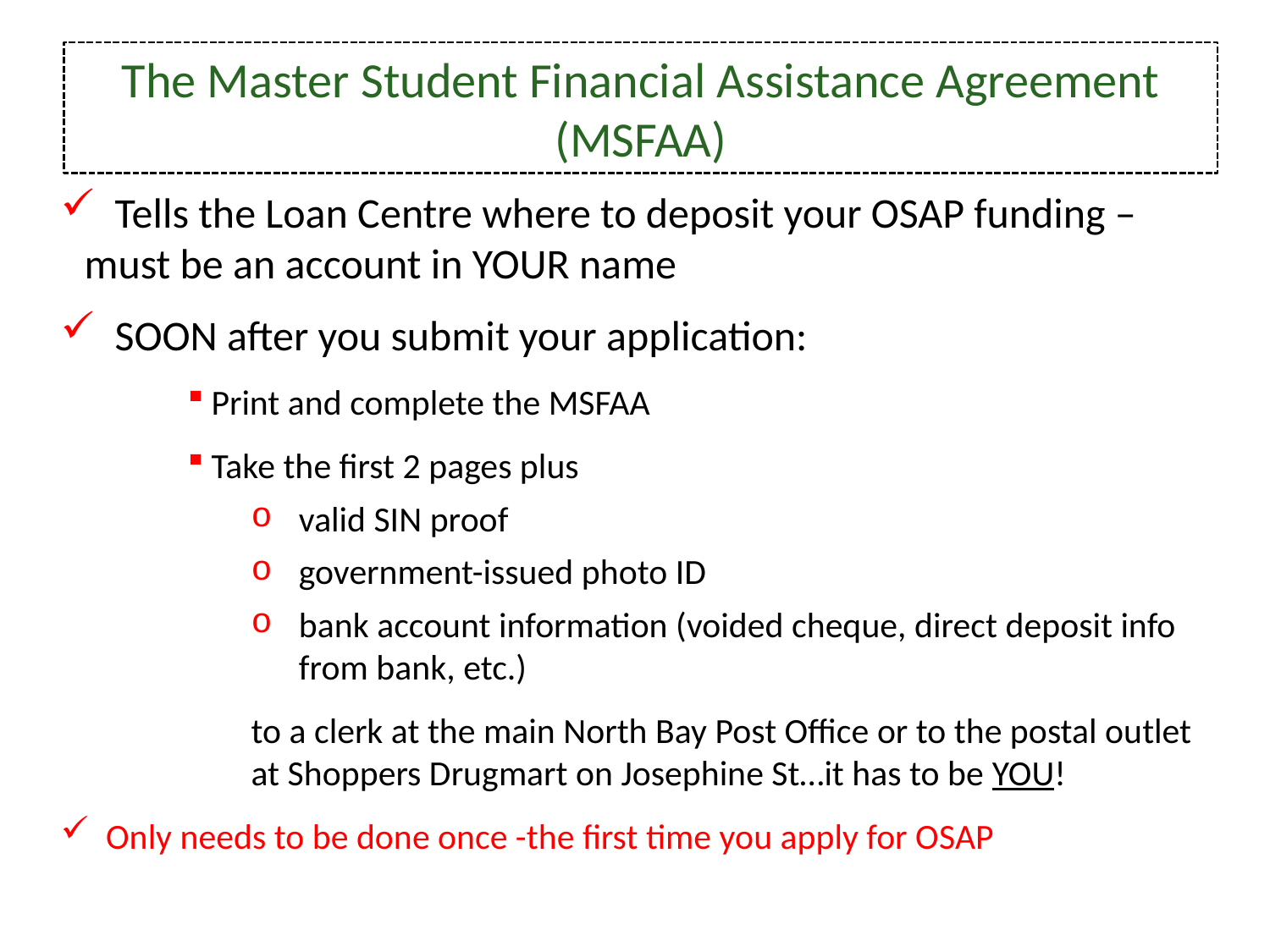

The Master Student Financial Assistance Agreement  (MSFAA)
  Tells the Loan Centre where to deposit your OSAP funding – must be an account in YOUR name
  SOON after you submit your application:
Print and complete the MSFAA
Take the first 2 pages plus
valid SIN proof
government-issued photo ID
bank account information (voided cheque, direct deposit info from bank, etc.)
to a clerk at the main North Bay Post Office or to the postal outlet at Shoppers Drugmart on Josephine St…it has to be YOU!
  Only needs to be done once -the first time you apply for OSAP